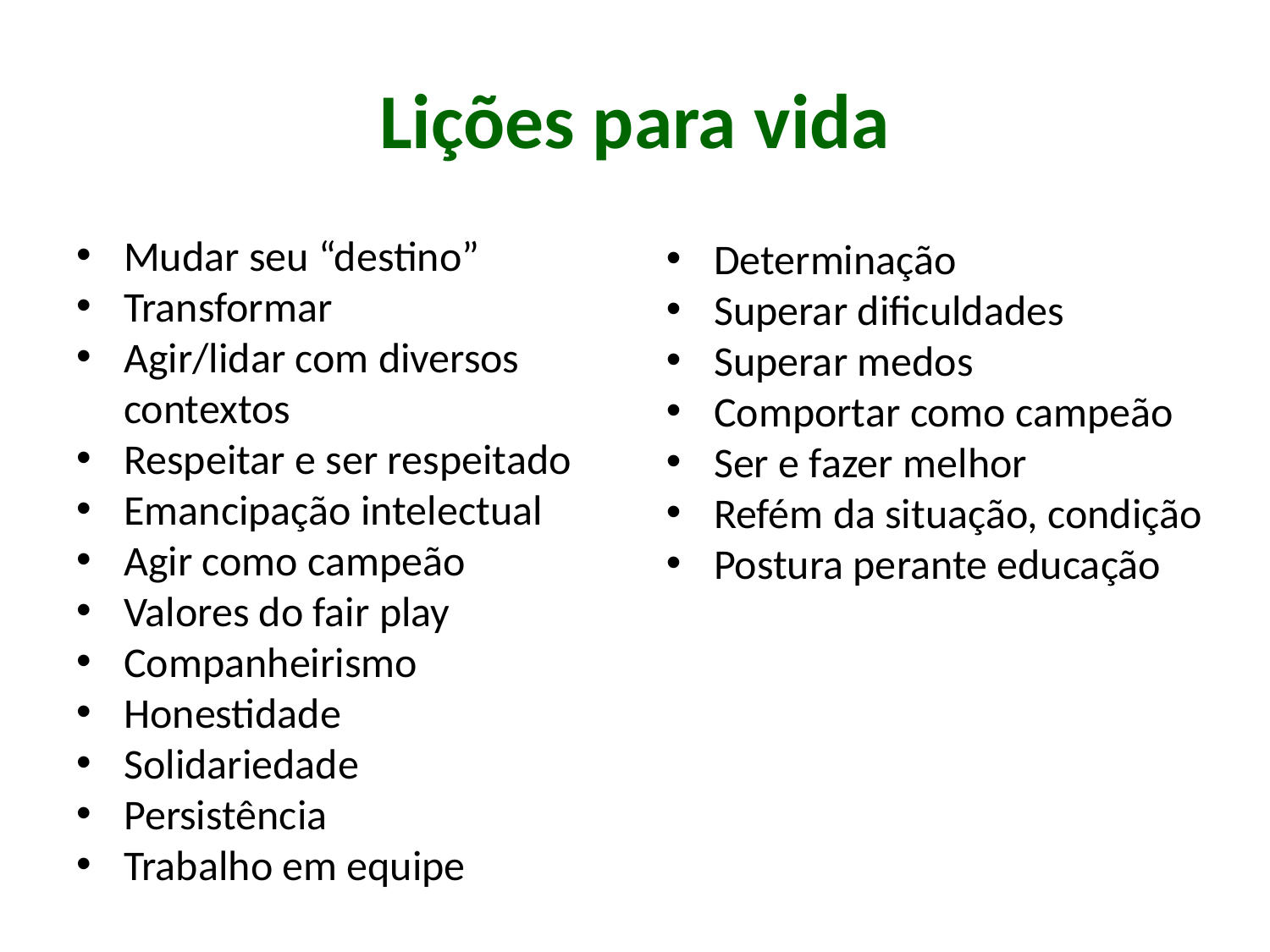

# Lições para vida
Mudar seu “destino”
Transformar
Agir/lidar com diversos contextos
Respeitar e ser respeitado
Emancipação intelectual
Agir como campeão
Valores do fair play
Companheirismo
Honestidade
Solidariedade
Persistência
Trabalho em equipe

Determinação
Superar dificuldades
Superar medos
Comportar como campeão
Ser e fazer melhor
Refém da situação, condição
Postura perante educação